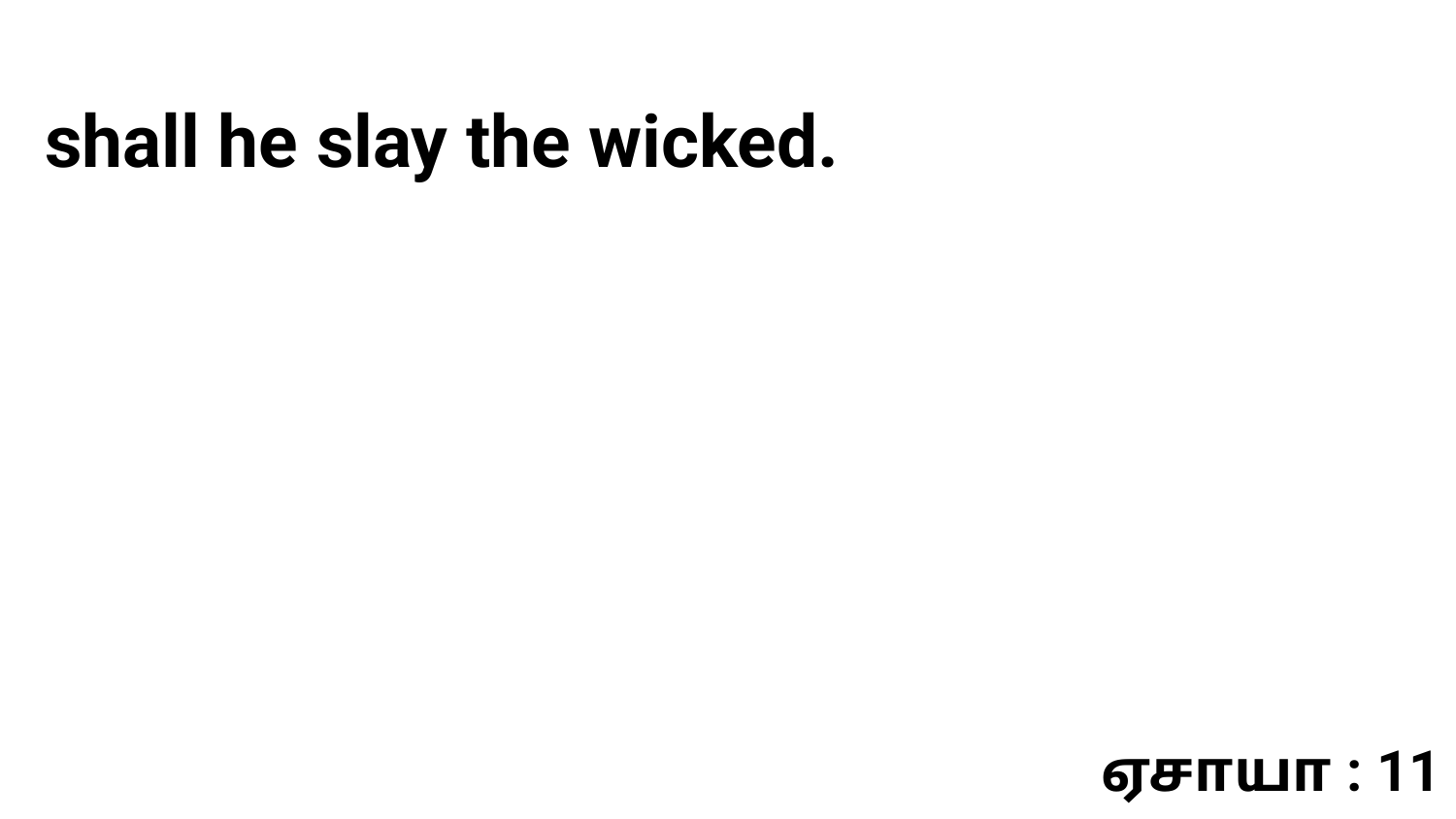

shall he slay the wicked.
ஏசாயா : 11